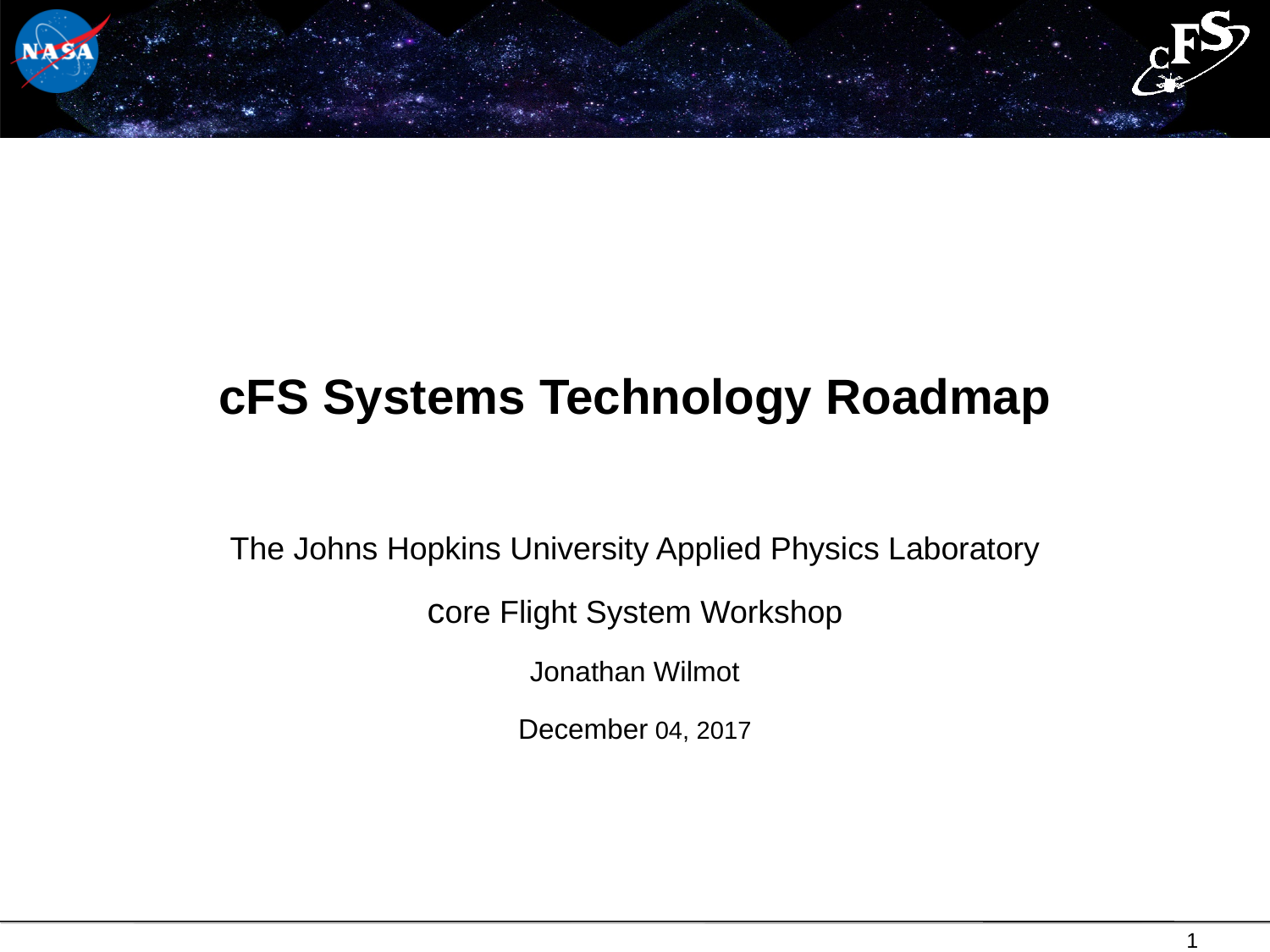

# cFS Systems Technology Roadmap
The Johns Hopkins University Applied Physics Laboratory
core Flight System Workshop
Jonathan Wilmot
December 04, 2017